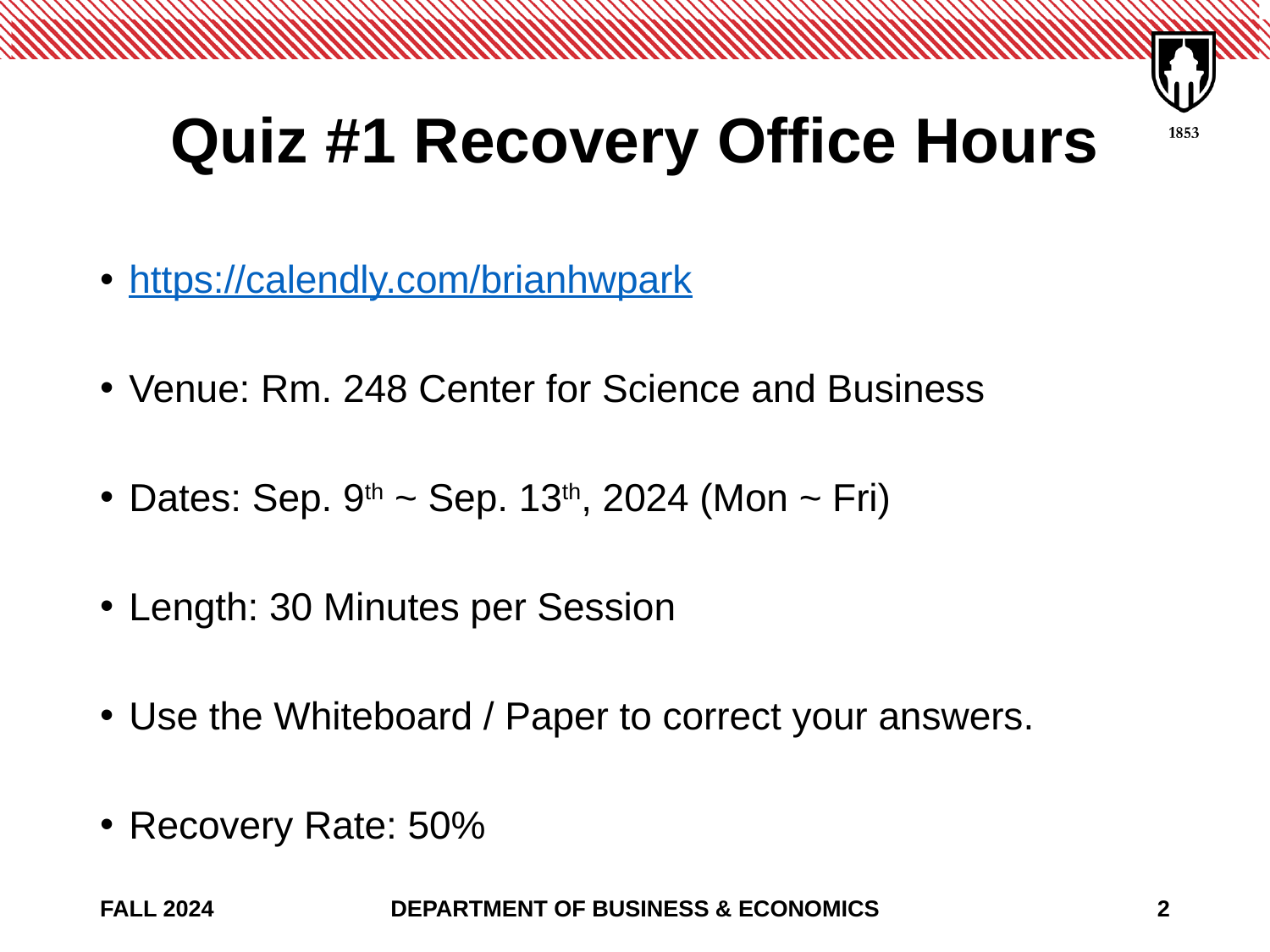

# Quiz #1 Recovery Office Hours
https://calendly.com/brianhwpark

Venue: Rm. 248 Center for Science and Business

Dates: Sep. 9th ~ Sep. 13th, 2024 (Mon ~ Fri)

Length: 30 Minutes per Session

Use the Whiteboard / Paper to correct your answers.

Recovery Rate: 50%
FALL 2024
DEPARTMENT OF BUSINESS & ECONOMICS
2